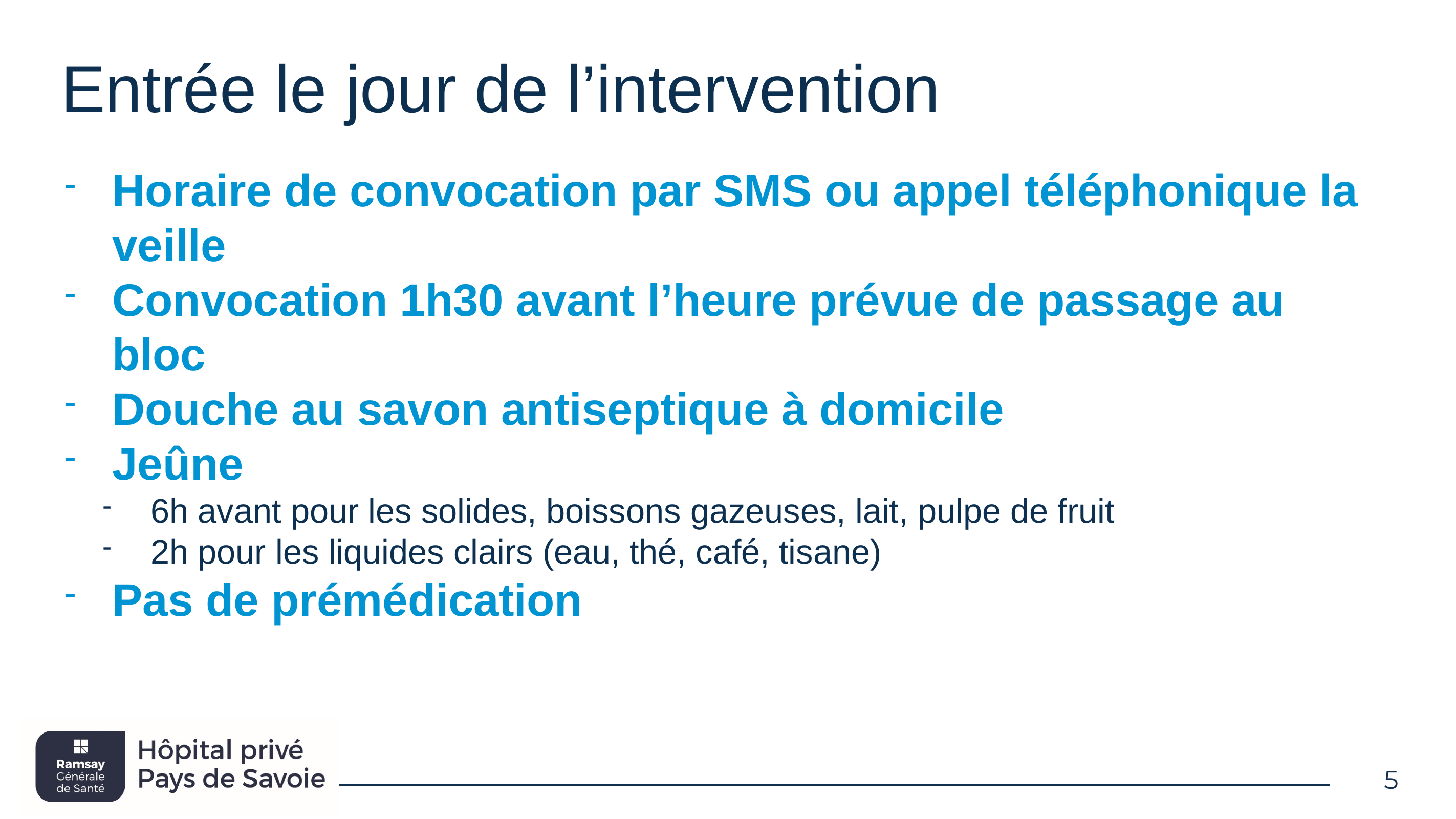

# Entrée le jour de l’intervention
Horaire de convocation par SMS ou appel téléphonique la veille
Convocation 1h30 avant l’heure prévue de passage au bloc
Douche au savon antiseptique à domicile
Jeûne
6h avant pour les solides, boissons gazeuses, lait, pulpe de fruit
2h pour les liquides clairs (eau, thé, café, tisane)
Pas de prémédication

5